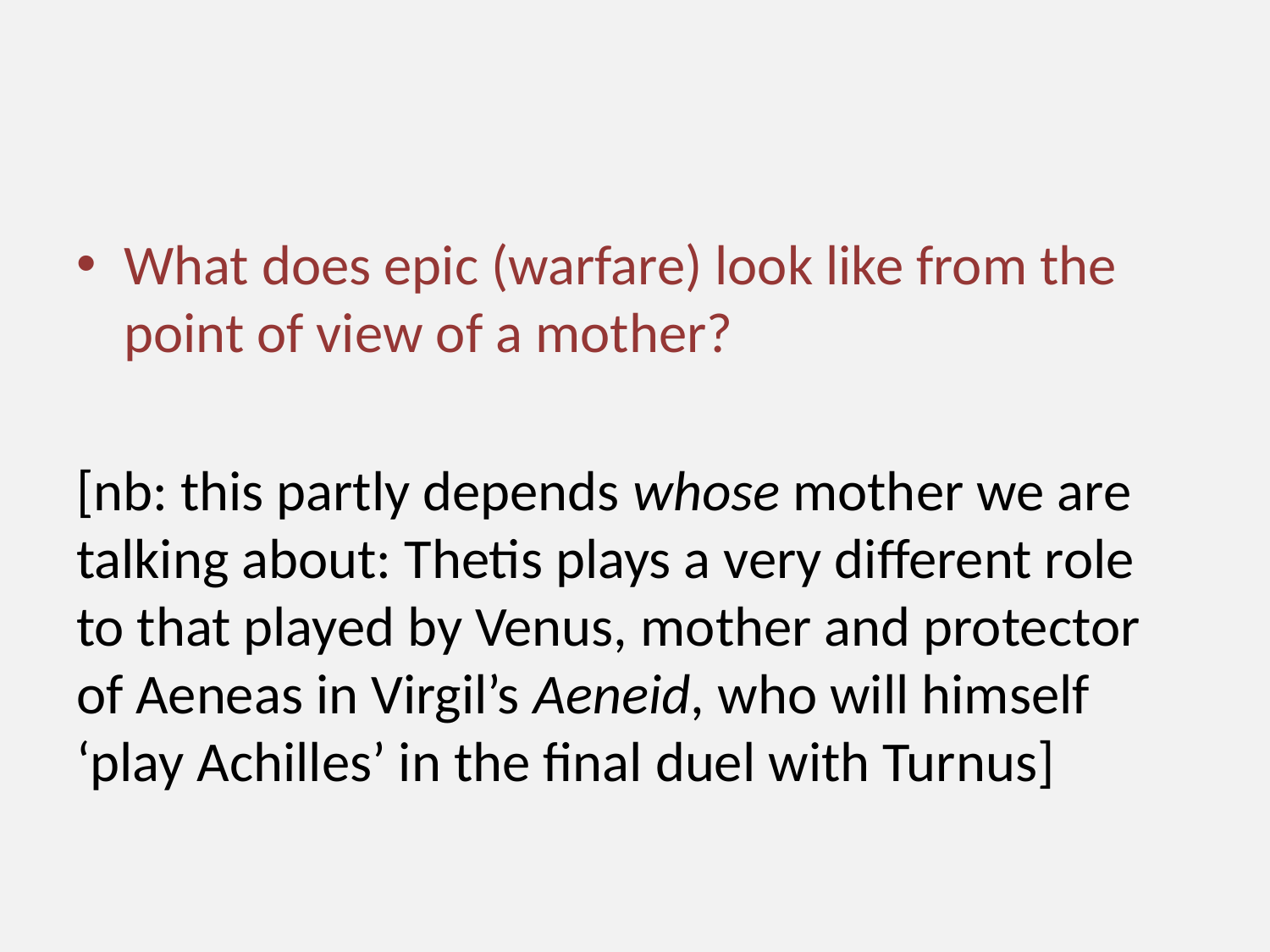

#
What does epic (warfare) look like from the point of view of a mother?

[nb: this partly depends whose mother we are talking about: Thetis plays a very different role to that played by Venus, mother and protector of Aeneas in Virgil’s Aeneid, who will himself ‘play Achilles’ in the final duel with Turnus]